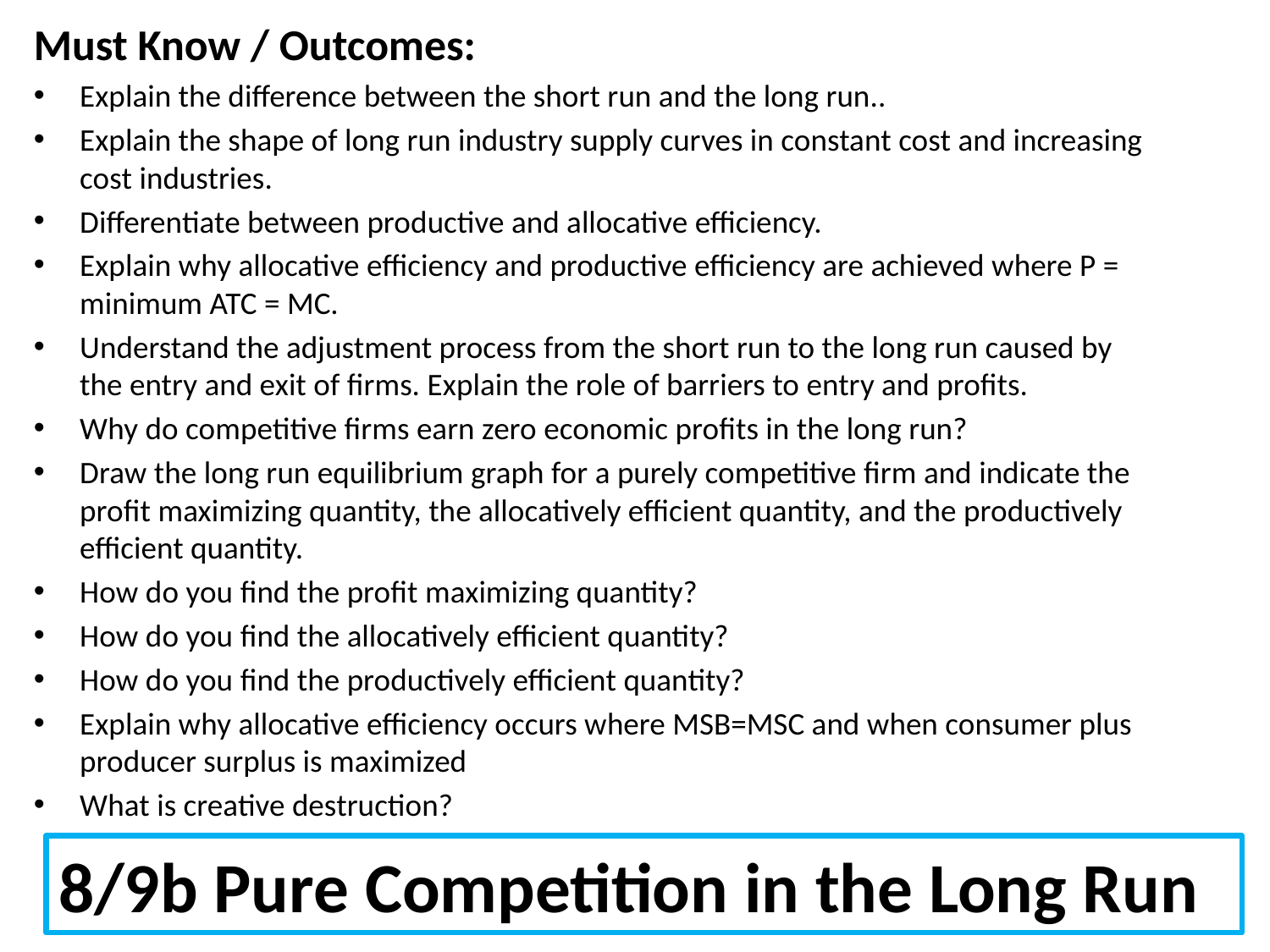

Must Know / Outcomes:
Explain the difference between the short run and the long run..
Explain the shape of long run industry supply curves in constant cost and increasing cost industries.
Differentiate between productive and allocative efficiency.
Explain why allocative efficiency and productive efficiency are achieved where P = minimum ATC = MC.
Understand the adjustment process from the short run to the long run caused by the entry and exit of firms. Explain the role of barriers to entry and profits.
Why do competitive firms earn zero economic profits in the long run?
Draw the long run equilibrium graph for a purely competitive firm and indicate the profit maximizing quantity, the allocatively efficient quantity, and the productively efficient quantity.
How do you find the profit maximizing quantity?
How do you find the allocatively efficient quantity?
How do you find the productively efficient quantity?
Explain why allocative efficiency occurs where MSB=MSC and when consumer plus producer surplus is maximized
What is creative destruction?

8/9b Pure Competition in the Long Run